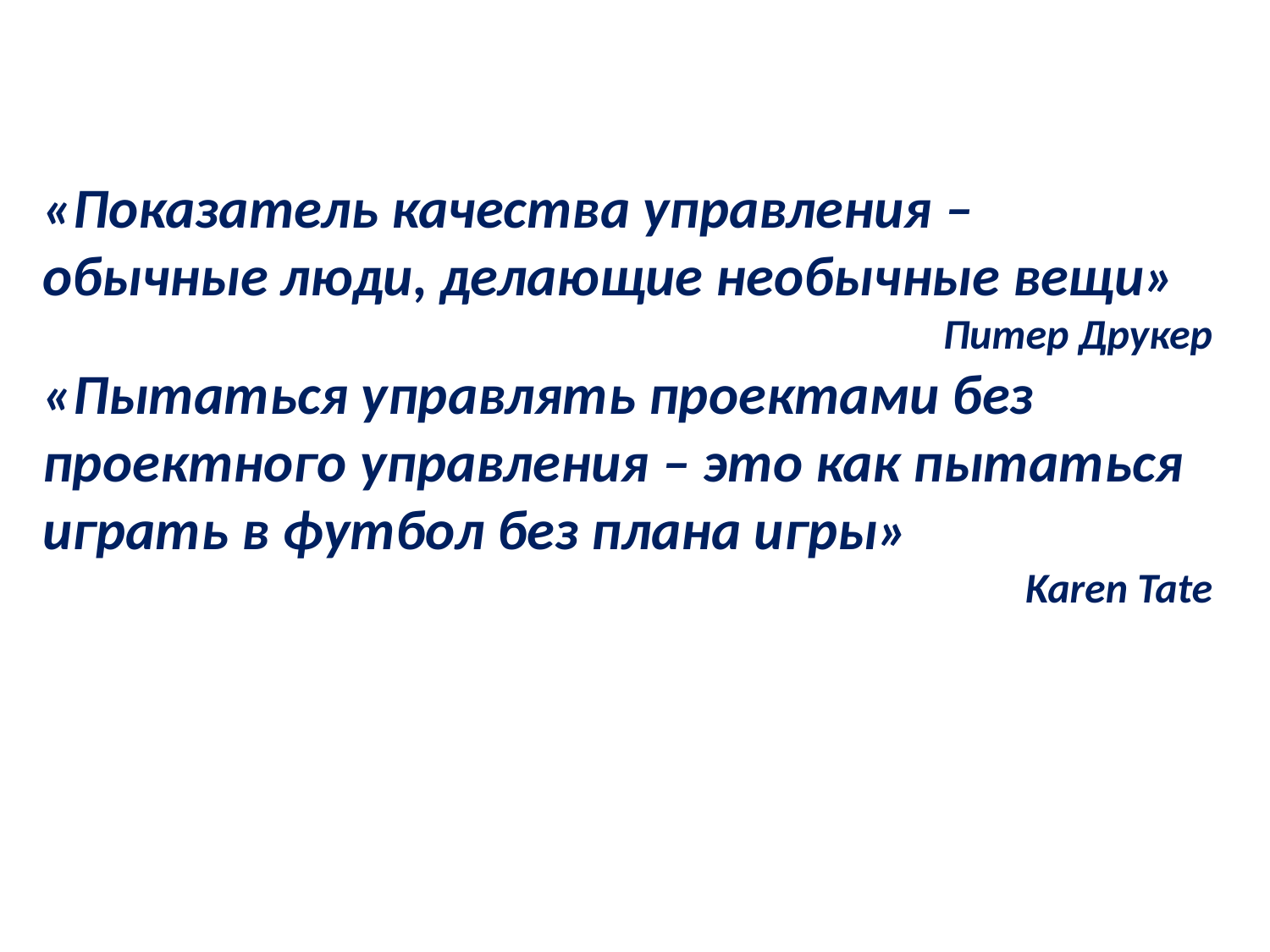

«Показатель качества управления – обычные люди, делающие необычные вещи»
Питер Друкер
«Пытаться управлять проектами без проектного управления – это как пытаться играть в футбол без плана игры»
Karen Tate